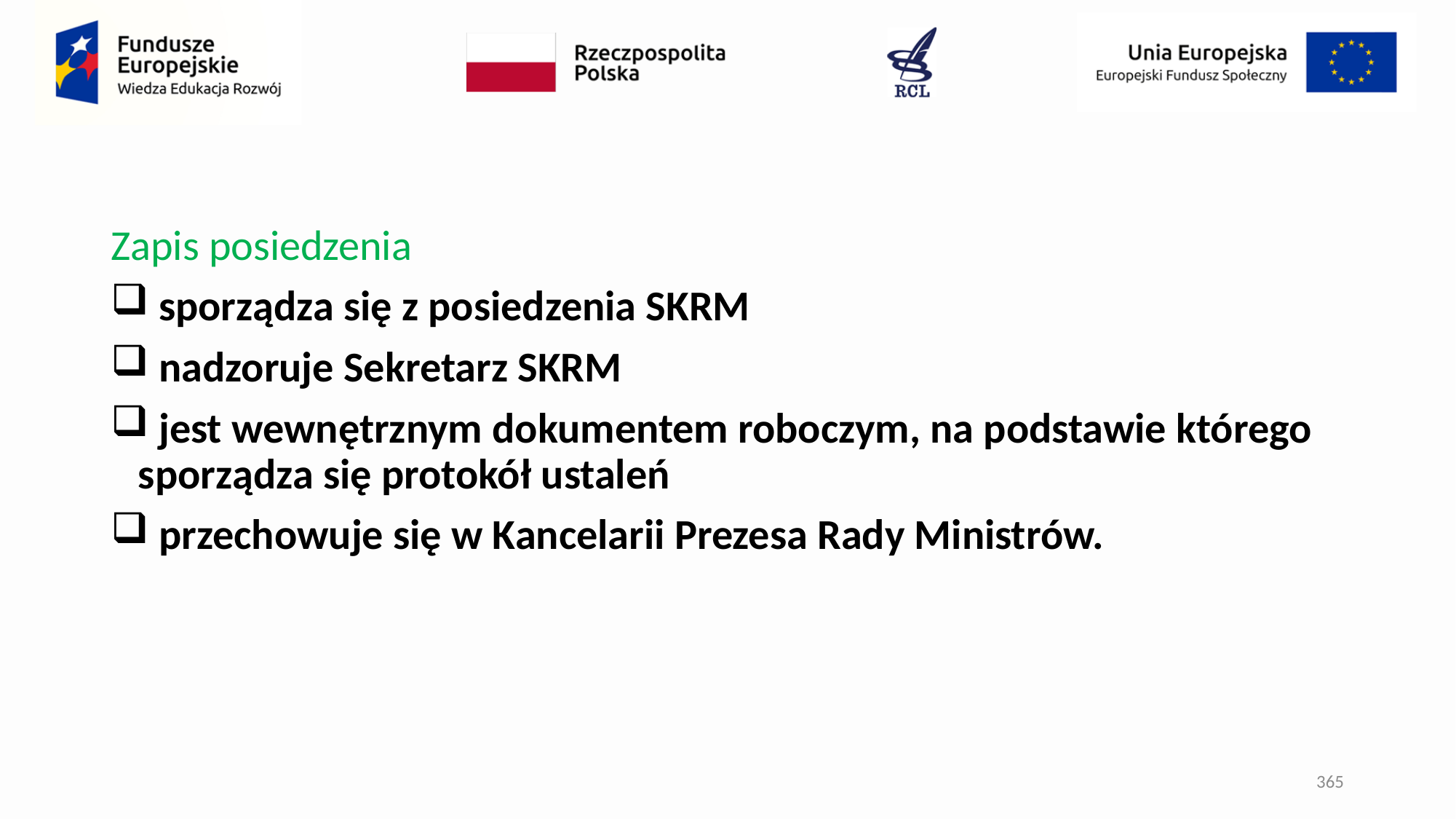

#
Zapis posiedzenia
 sporządza się z posiedzenia SKRM
 nadzoruje Sekretarz SKRM
 jest wewnętrznym dokumentem roboczym, na podstawie którego  sporządza się protokół ustaleń
 przechowuje się w Kancelarii Prezesa Rady Ministrów.

365